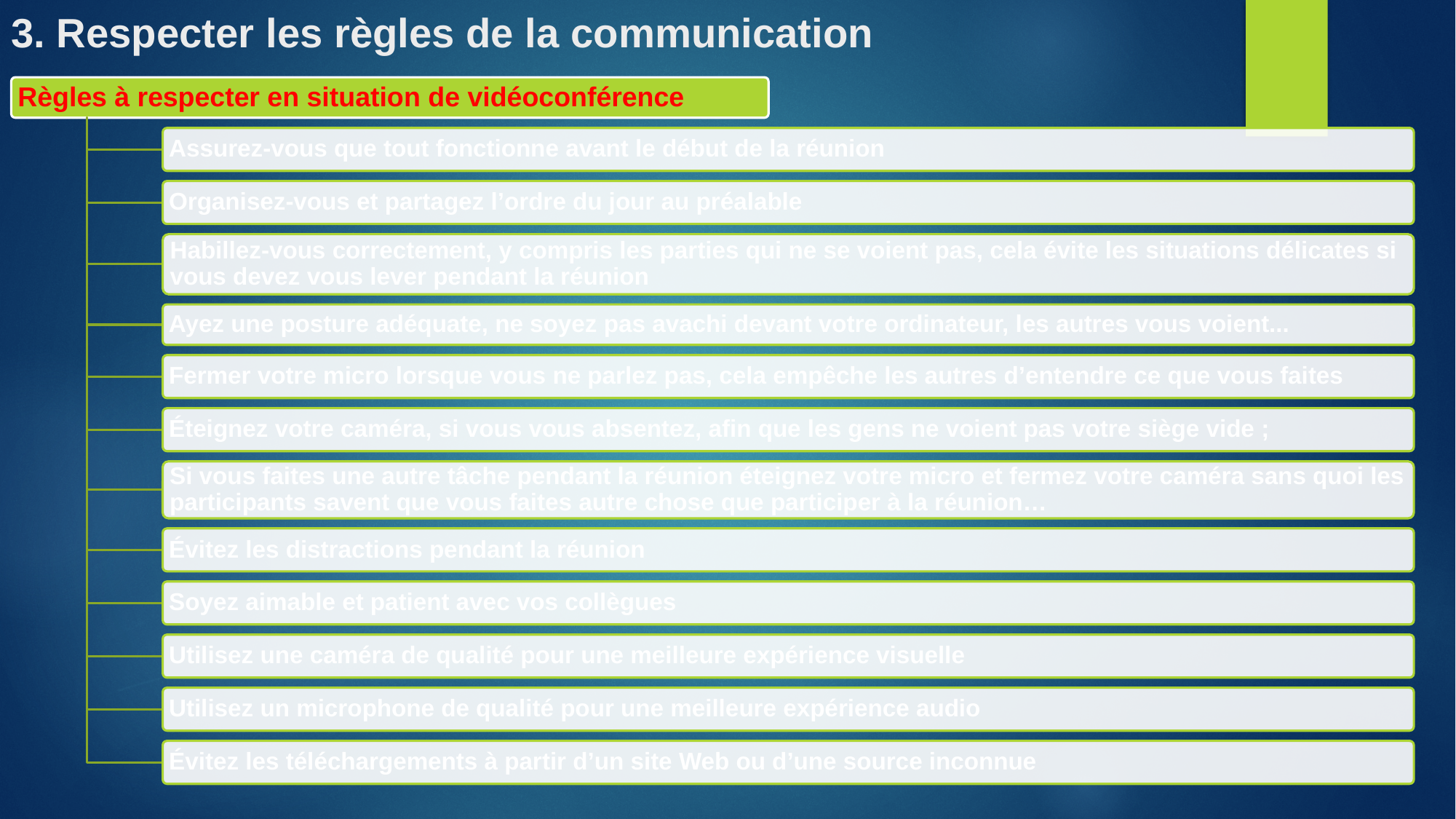

# 3. Respecter les règles de la communication
Règles à respecter en situation de vidéoconférence
Assurez-vous que tout fonctionne avant le début de la réunion
Organisez-vous et partagez l’ordre du jour au préalable
Habillez-vous correctement, y compris les parties qui ne se voient pas, cela évite les situations délicates si vous devez vous lever pendant la réunion
Ayez une posture adéquate, ne soyez pas avachi devant votre ordinateur, les autres vous voient...
Fermer votre micro lorsque vous ne parlez pas, cela empêche les autres d’entendre ce que vous faites
Éteignez votre caméra, si vous vous absentez, afin que les gens ne voient pas votre siège vide ;
Si vous faites une autre tâche pendant la réunion éteignez votre micro et fermez votre caméra sans quoi les participants savent que vous faites autre chose que participer à la réunion…
Évitez les distractions pendant la réunion
Soyez aimable et patient avec vos collègues
Utilisez une caméra de qualité pour une meilleure expérience visuelle
Utilisez un microphone de qualité pour une meilleure expérience audio
Évitez les téléchargements à partir d’un site Web ou d’une source inconnue